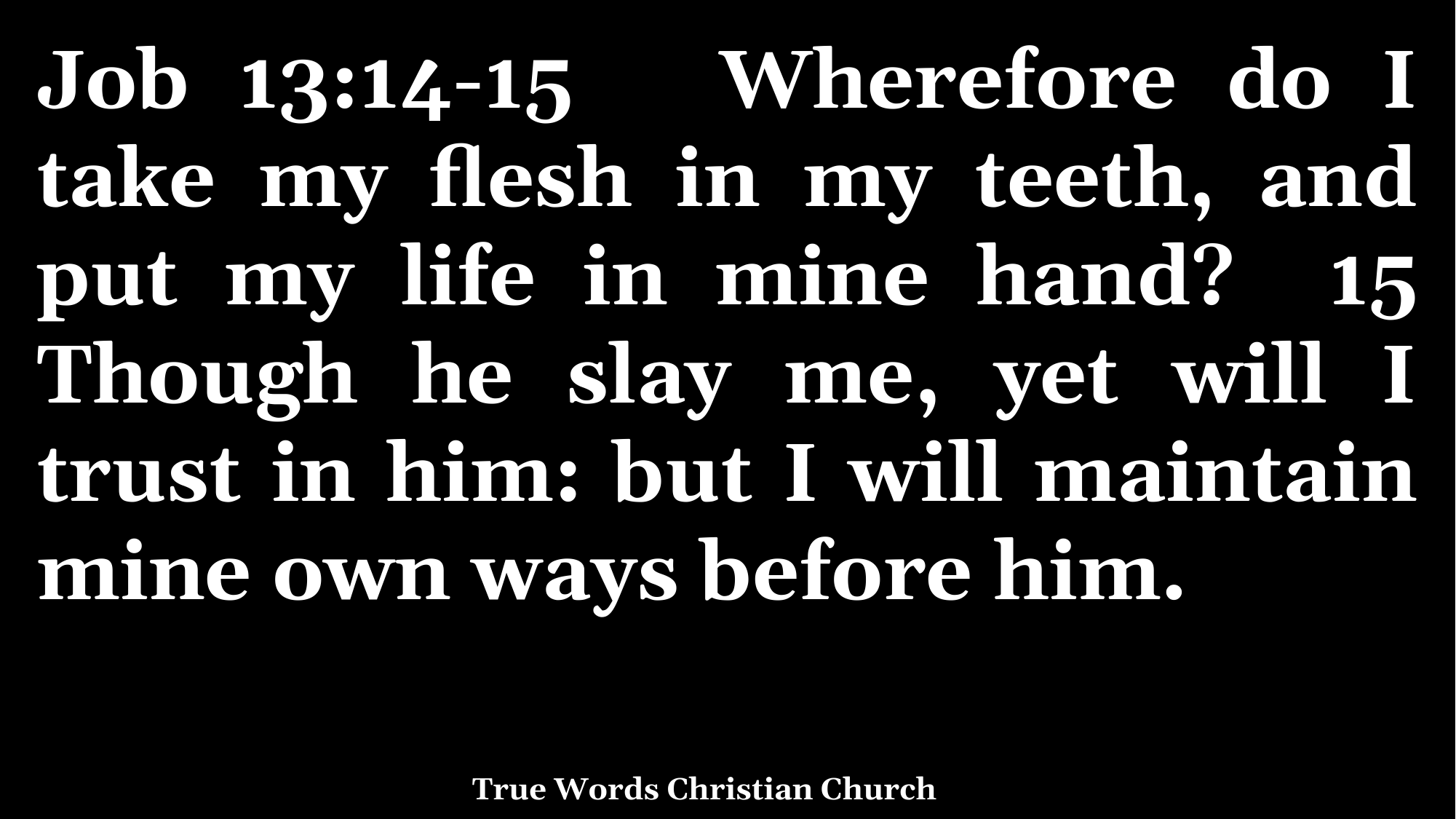

Job 13:14-15   Wherefore do I take my flesh in my teeth, and put my life in mine hand?  15 Though he slay me, yet will I trust in him: but I will maintain mine own ways before him.
True Words Christian Church